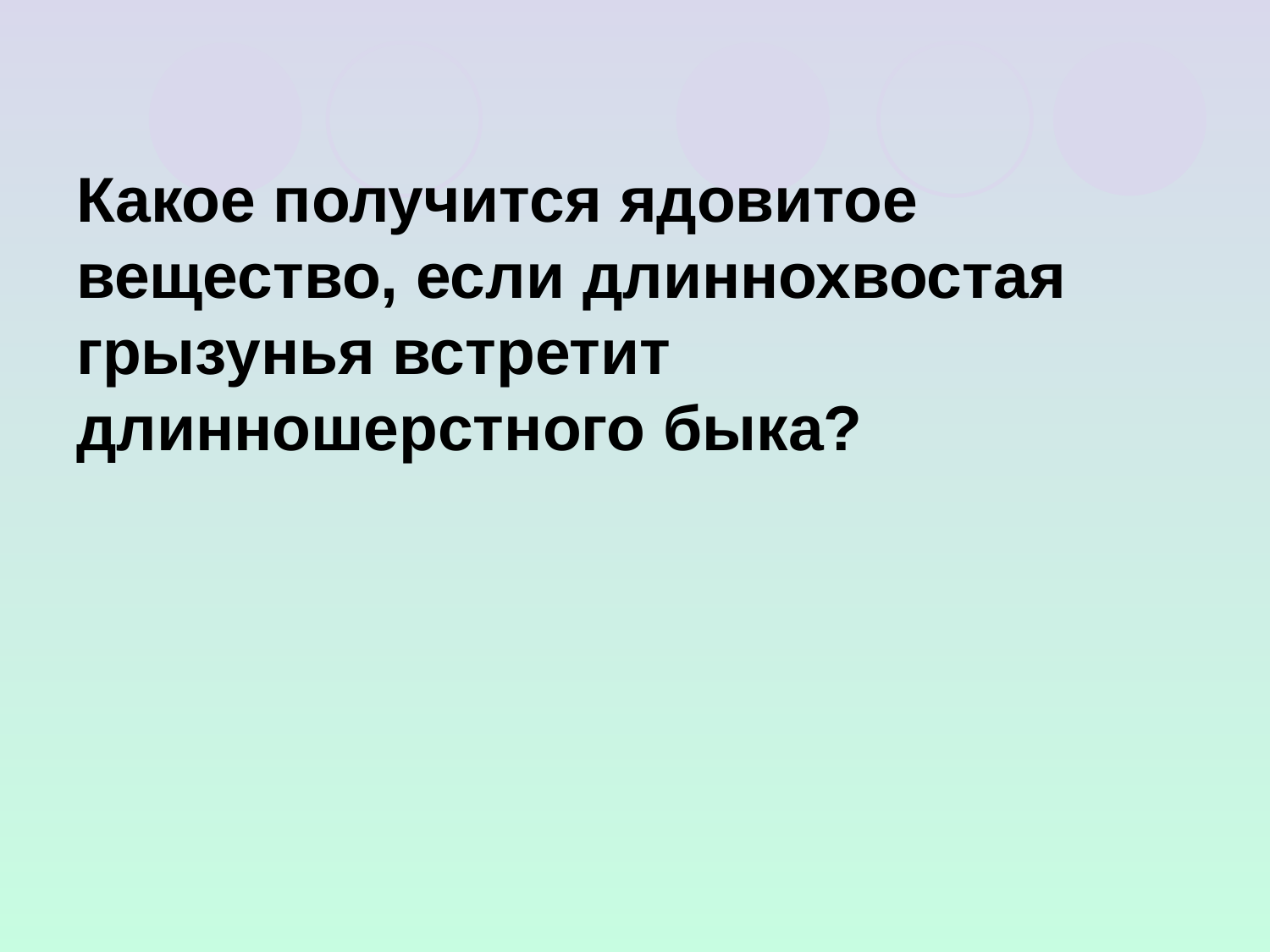

# Какое получится ядовитое вещество, если длиннохвостая грызунья встретит длинношерстного быка?